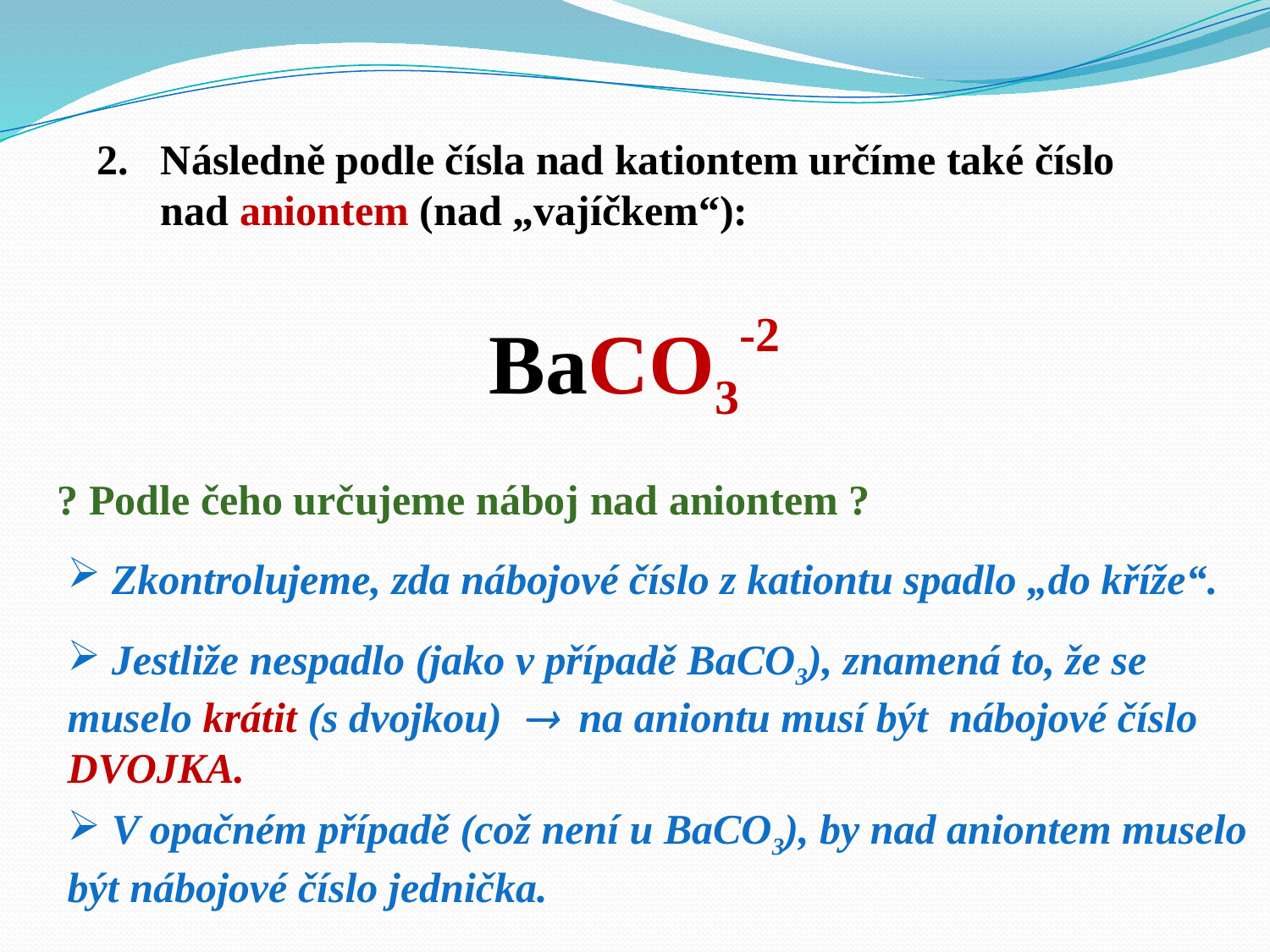

Následně podle čísla nad kationtem určíme také číslo nad aniontem (nad „vajíčkem“):
BaCO3-2
? Podle čeho určujeme náboj nad aniontem ?
 Zkontrolujeme, zda nábojové číslo z kationtu spadlo „do kříže“.
 Jestliže nespadlo (jako v případě BaCO3), znamená to, že se muselo krátit (s dvojkou)  →  na aniontu musí být  nábojové číslo DVOJKA.
 V opačném případě (což není u BaCO3), by nad aniontem muselo být nábojové číslo jednička.